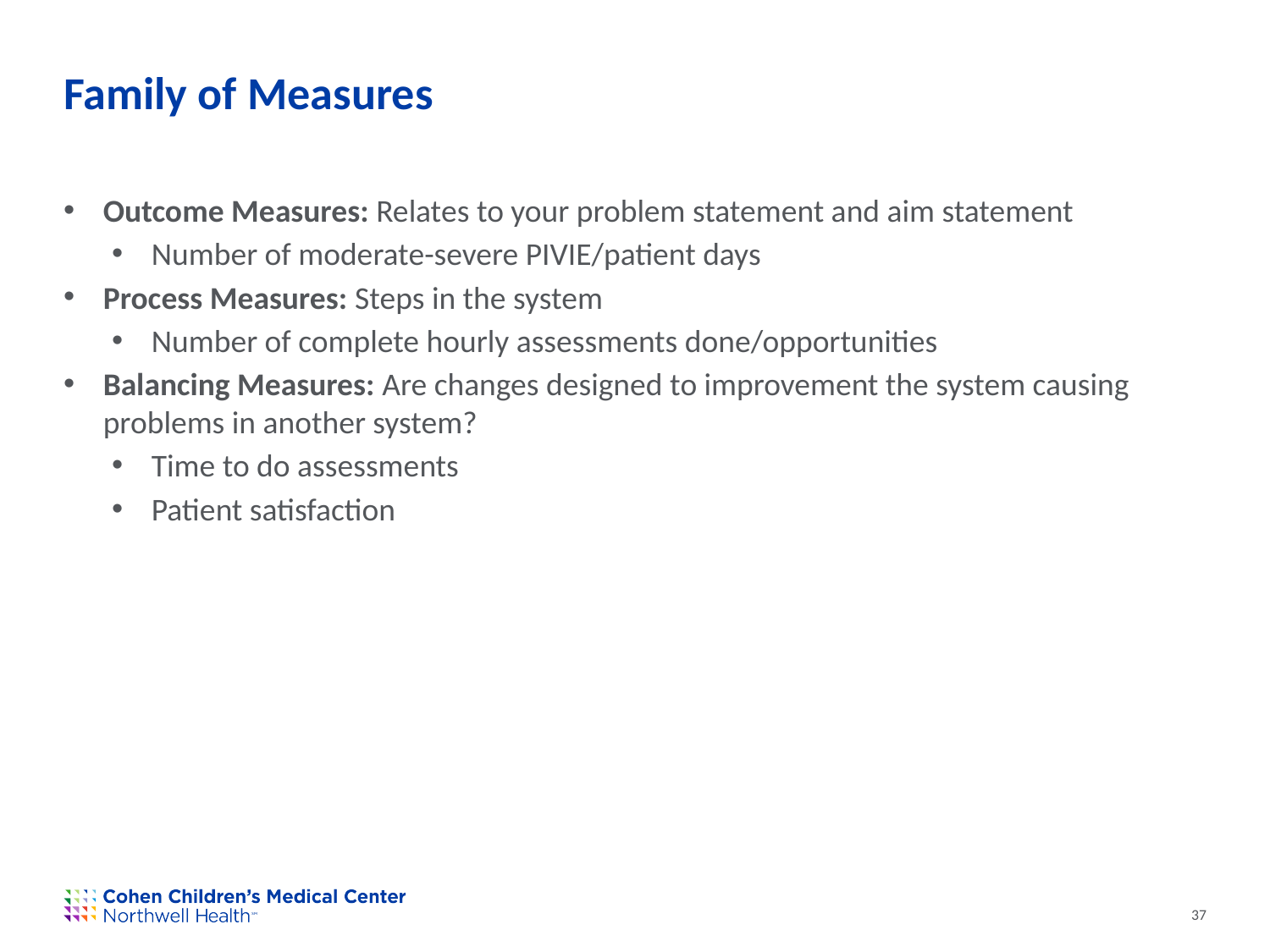

# Family of Measures
Outcome Measures: Relates to your problem statement and aim statement
Number of moderate-severe PIVIE/patient days
Process Measures: Steps in the system
Number of complete hourly assessments done/opportunities
Balancing Measures: Are changes designed to improvement the system causing problems in another system?
Time to do assessments
Patient satisfaction

37